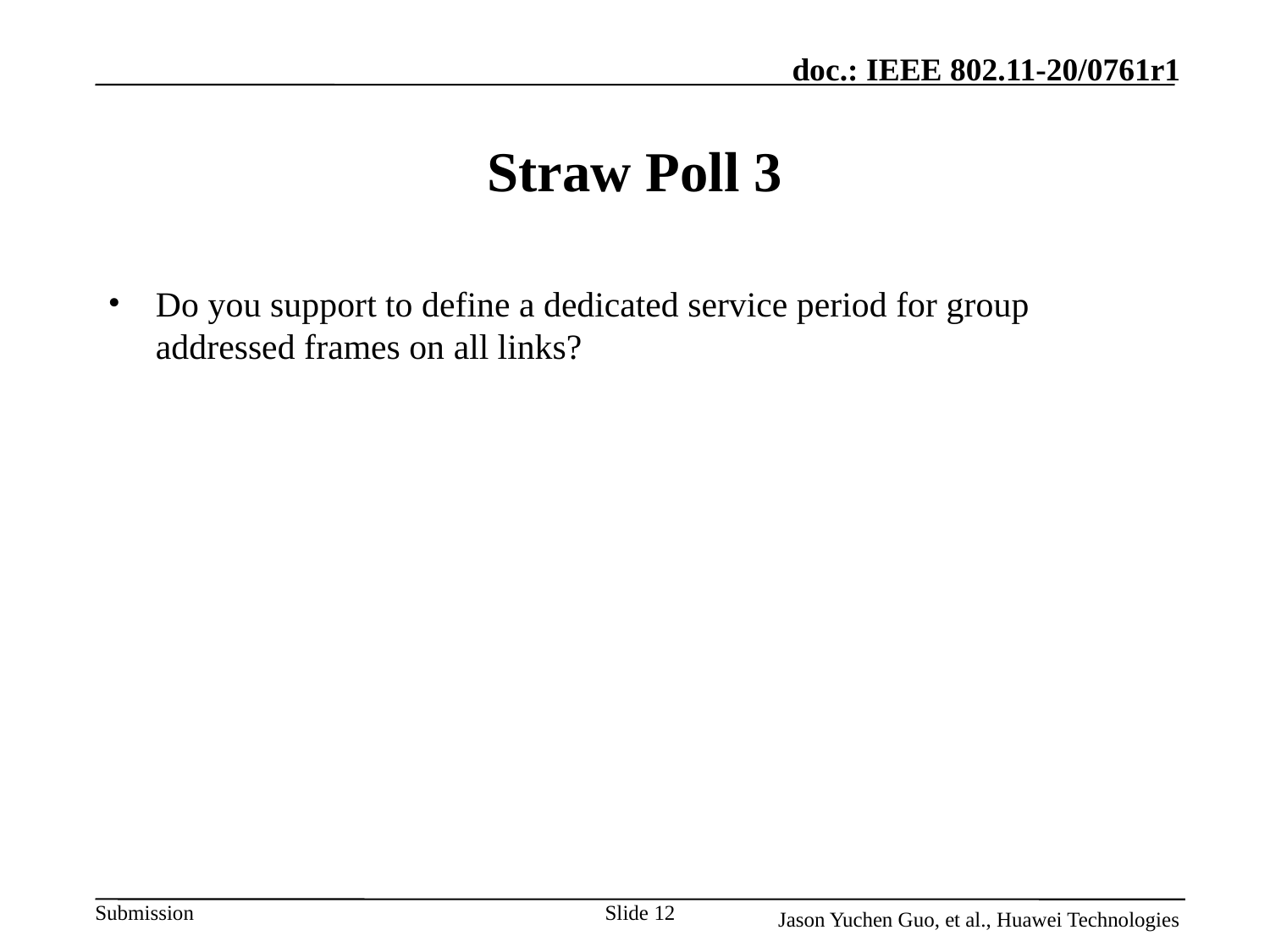

# Straw Poll 3
Do you support to define a dedicated service period for group addressed frames on all links?
Slide 12